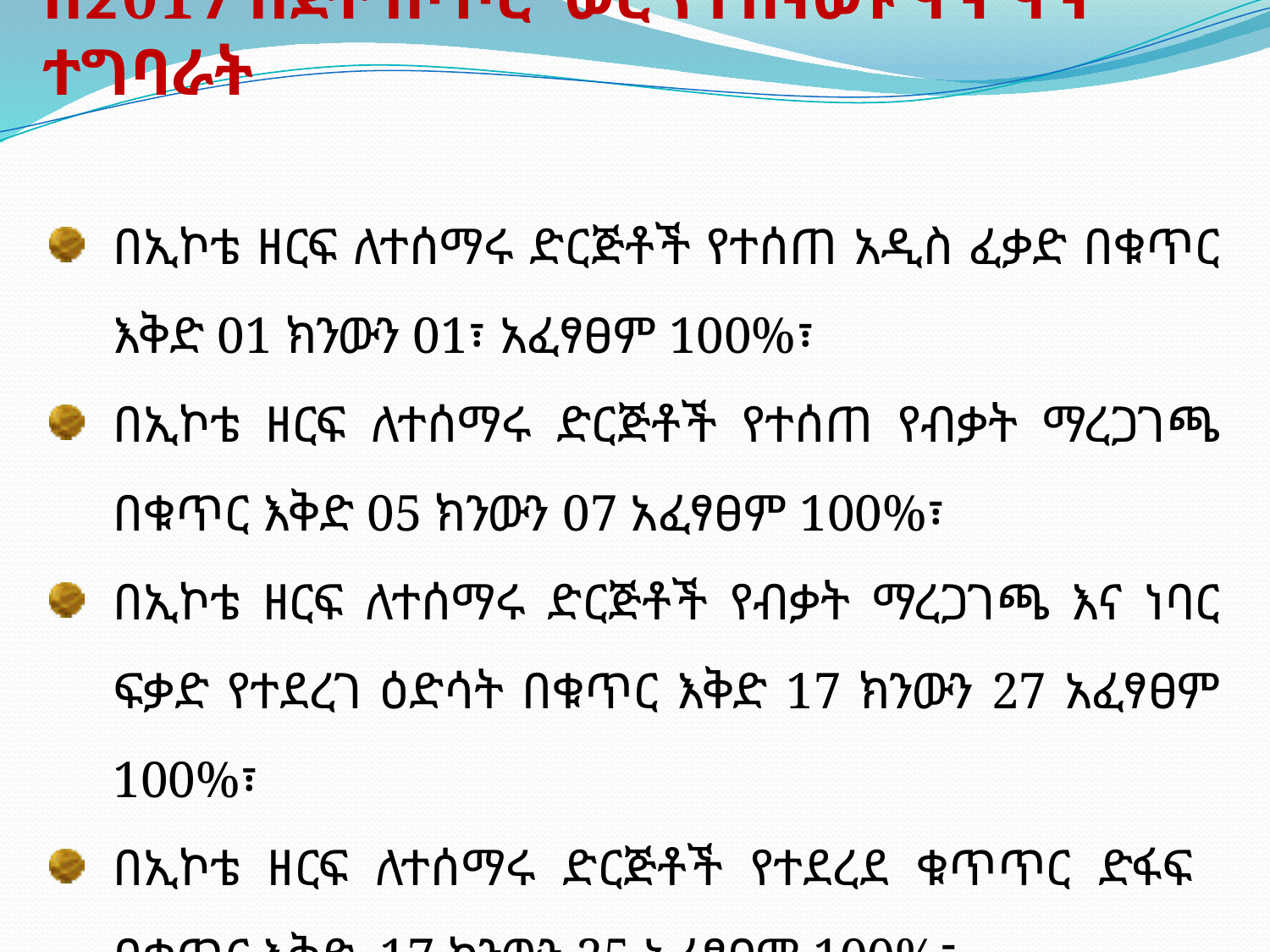

# በ2017 በጀት በጥር  ወር የተከናወኑ ዋና ዋና ተግባራት
በኢኮቴ ዘርፍ ለተሰማሩ ድርጅቶች የተሰጠ አዲስ ፈቃድ በቁጥር እቅድ 01 ክንውን 01፣ አፈፃፀም 100%፣
በኢኮቴ ዘርፍ ለተሰማሩ ድርጅቶች የተሰጠ የብቃት ማረጋገጫ በቁጥር እቅድ 05 ክንውን 07 አፈፃፀም 100%፣
በኢኮቴ ዘርፍ ለተሰማሩ ድርጅቶች የብቃት ማረጋገጫ እና ነባር ፍቃድ የተደረገ ዕድሳት በቁጥር እቅድ 17 ክንውን 27 አፈፃፀም 100%፣
በኢኮቴ ዘርፍ ለተሰማሩ ድርጅቶች የተደረደ ቁጥጥር ድፋፍ  በቁጥር እቅድ  17 ክንውን 25 አፈፃፀም 100%፣